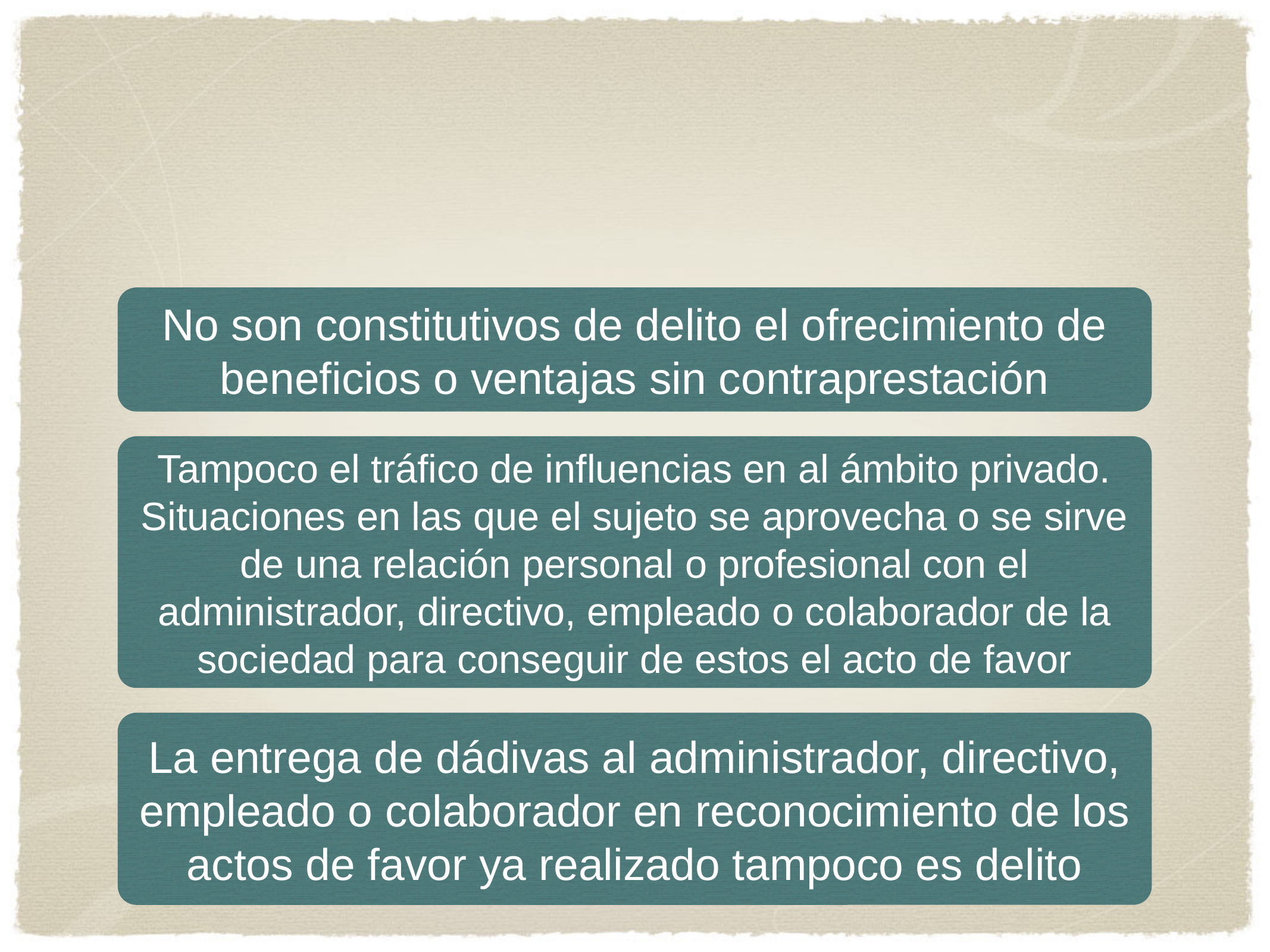

#
No son constitutivos de delito el ofrecimiento de beneficios o ventajas sin contraprestación
Tampoco el tráfico de influencias en al ámbito privado.
Situaciones en las que el sujeto se aprovecha o se sirve de una relación personal o profesional con el administrador, directivo, empleado o colaborador de la sociedad para conseguir de estos el acto de favor
La entrega de dádivas al administrador, directivo, empleado o colaborador en reconocimiento de los actos de favor ya realizado tampoco es delito